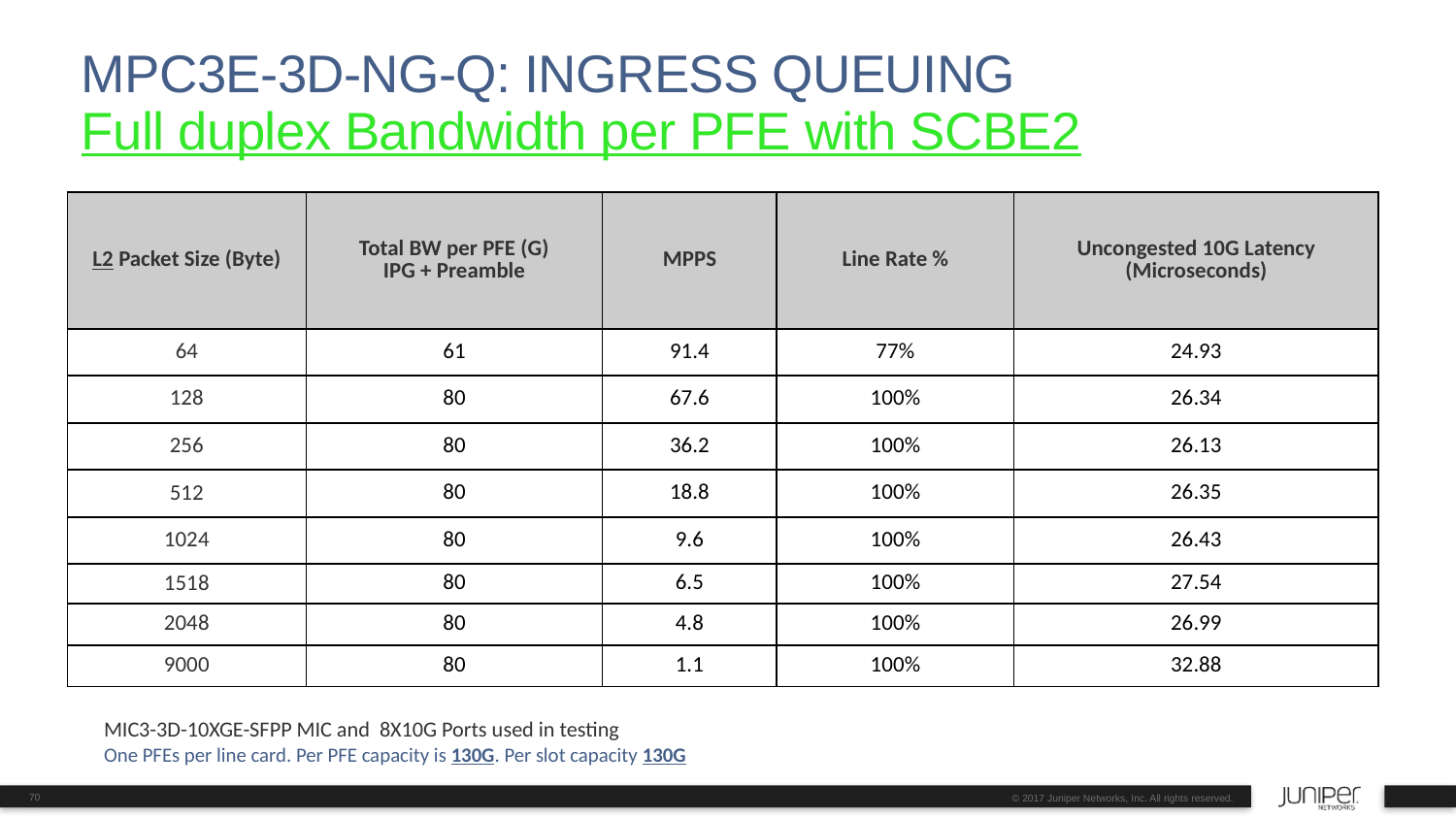

# MPC3E-3D-NG-Q: INGRESS QUEUING Full duplex Bandwidth per PFE with SCBE2
| L2 Packet Size (Byte) | Total BW per PFE (G) IPG + Preamble | MPPS | Line Rate % | Uncongested 10G Latency (Microseconds) |
| --- | --- | --- | --- | --- |
| 64 | 61 | 91.4 | 77% | 24.93 |
| 128 | 80 | 67.6 | 100% | 26.34 |
| 256 | 80 | 36.2 | 100% | 26.13 |
| 512 | 80 | 18.8 | 100% | 26.35 |
| 1024 | 80 | 9.6 | 100% | 26.43 |
| 1518 | 80 | 6.5 | 100% | 27.54 |
| 2048 | 80 | 4.8 | 100% | 26.99 |
| 9000 | 80 | 1.1 | 100% | 32.88 |
MIC3-3D-10XGE-SFPP MIC and  8X10G Ports used in testing
One PFEs per line card. Per PFE capacity is 130G. Per slot capacity 130G